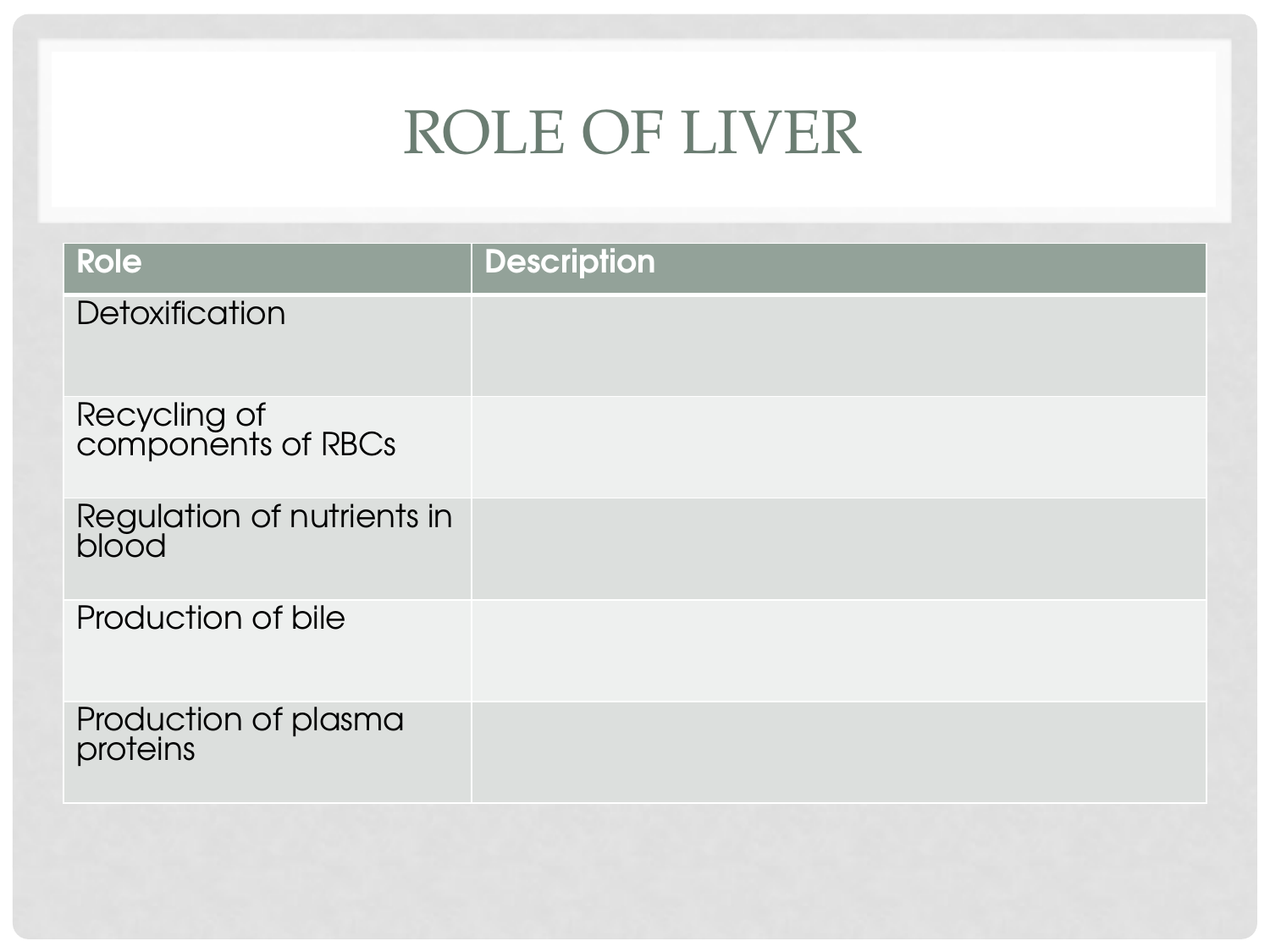

# Role of liver
| Role | Description |
| --- | --- |
| Detoxification |  |
| Recycling of components of RBCs |  |
| Regulation of nutrients in blood |  |
| Production of bile |  |
| Production of plasma proteins |  |